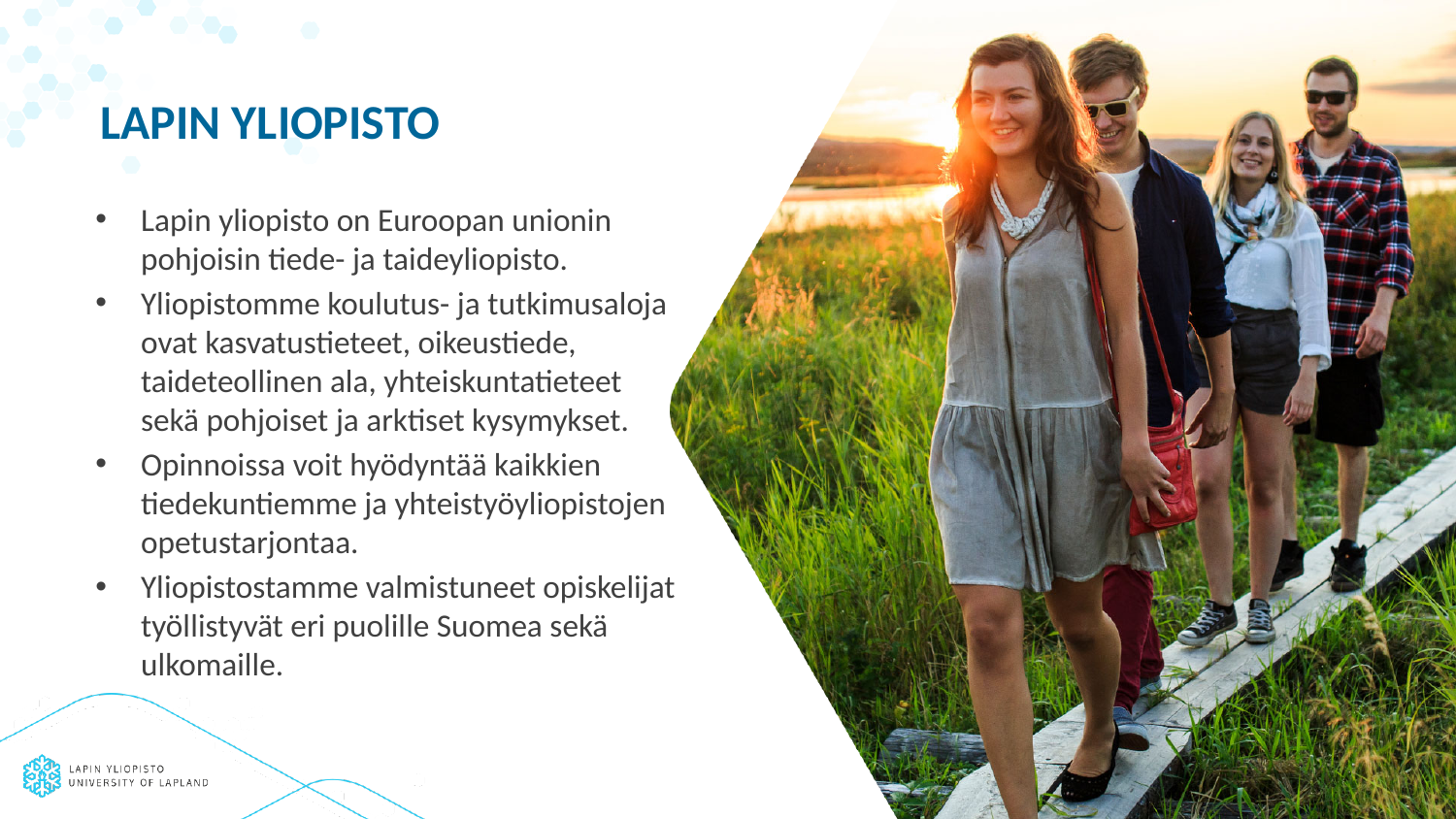

# Lapin yliopisto
Lapin yliopisto on Euroopan unionin pohjoisin tiede- ja taideyliopisto.
Yliopistomme koulutus- ja tutkimusaloja ovat kasvatustieteet, oikeustiede, taideteollinen ala, yhteiskuntatieteet
sekä pohjoiset ja arktiset kysymykset.
Opinnoissa voit hyödyntää kaikkien tiedekuntiemme ja yhteistyöyliopistojen opetustarjontaa.
Yliopistostamme valmistuneet opiskelijat työllistyvät eri puolille Suomea sekä ulkomaille.